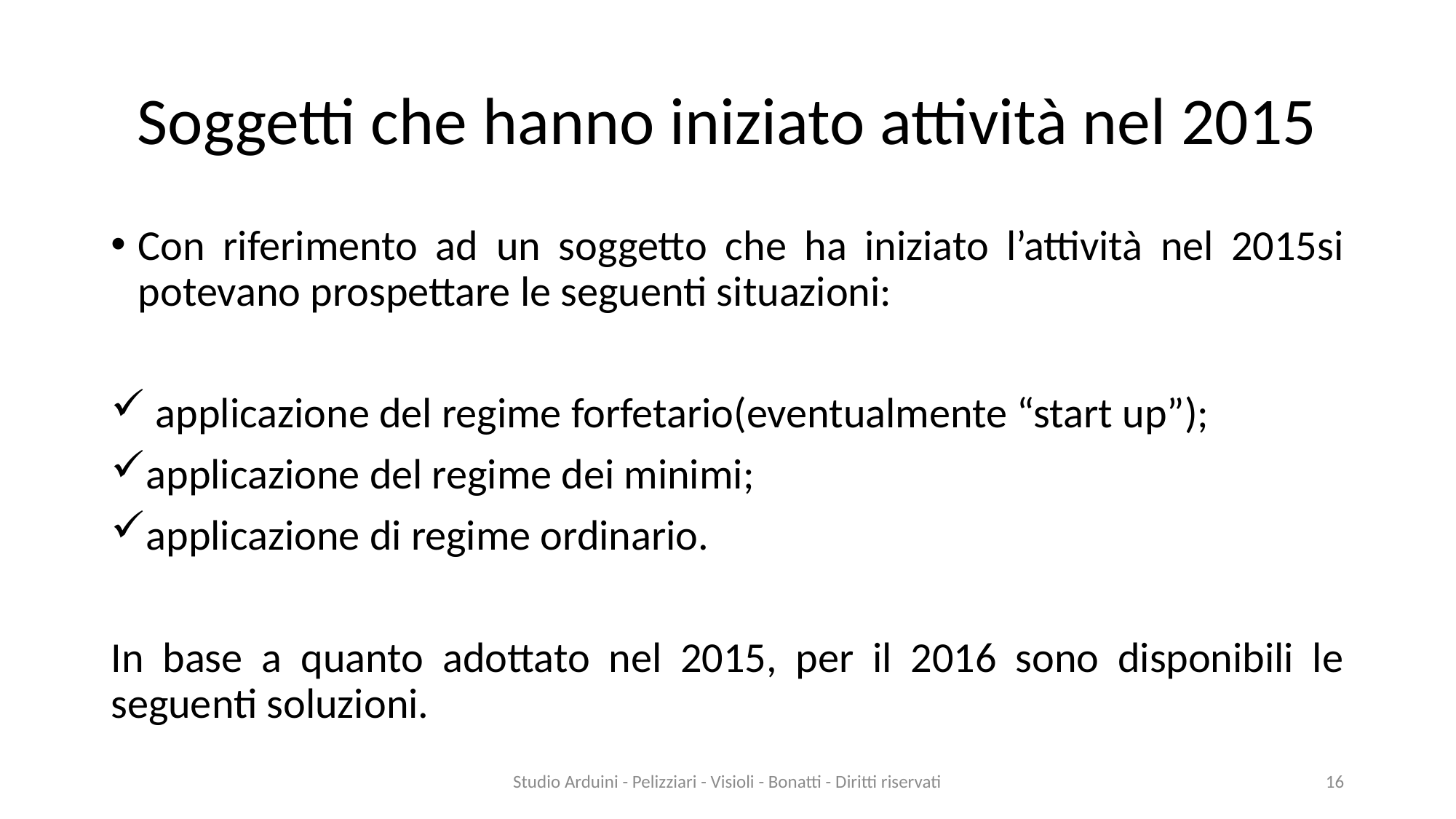

# Soggetti che hanno iniziato attività nel 2015
Con riferimento ad un soggetto che ha iniziato l’attività nel 2015si potevano prospettare le seguenti situazioni:

 applicazione del regime forfetario(eventualmente “start up”);
applicazione del regime dei minimi;
applicazione di regime ordinario.

In base a quanto adottato nel 2015, per il 2016 sono disponibili le seguenti soluzioni.
Studio Arduini - Pelizziari - Visioli - Bonatti - Diritti riservati
16